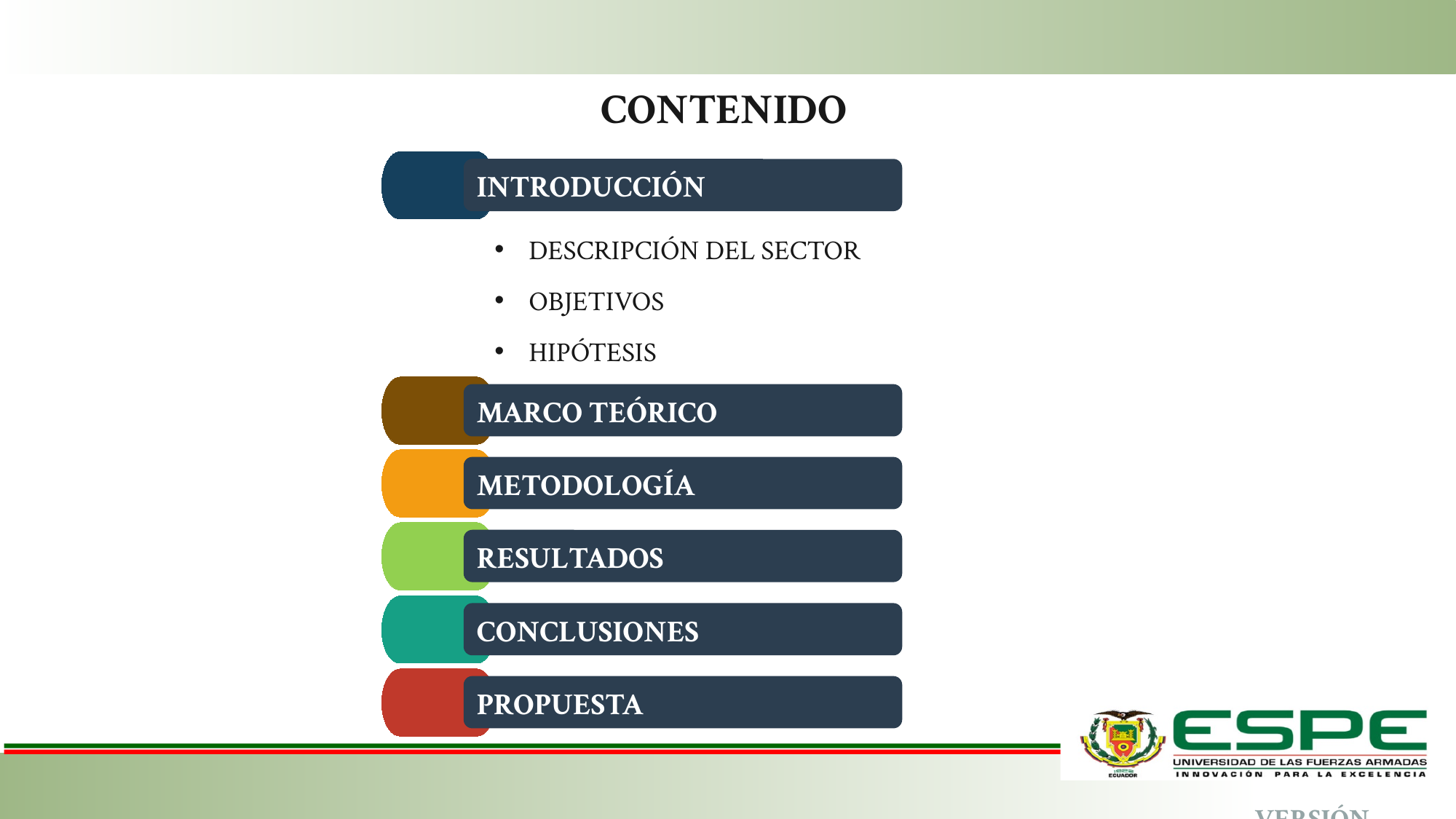

CONTENIDO

INTRODUCCIÓN
DESCRIPCIÓN DEL SECTOR
OBJETIVOS
HIPÓTESIS

MARCO TEÓRICO

METODOLOGÍA

RESULTADOS

CONCLUSIONES

PROPUESTA
VERSIÓN: 1.0